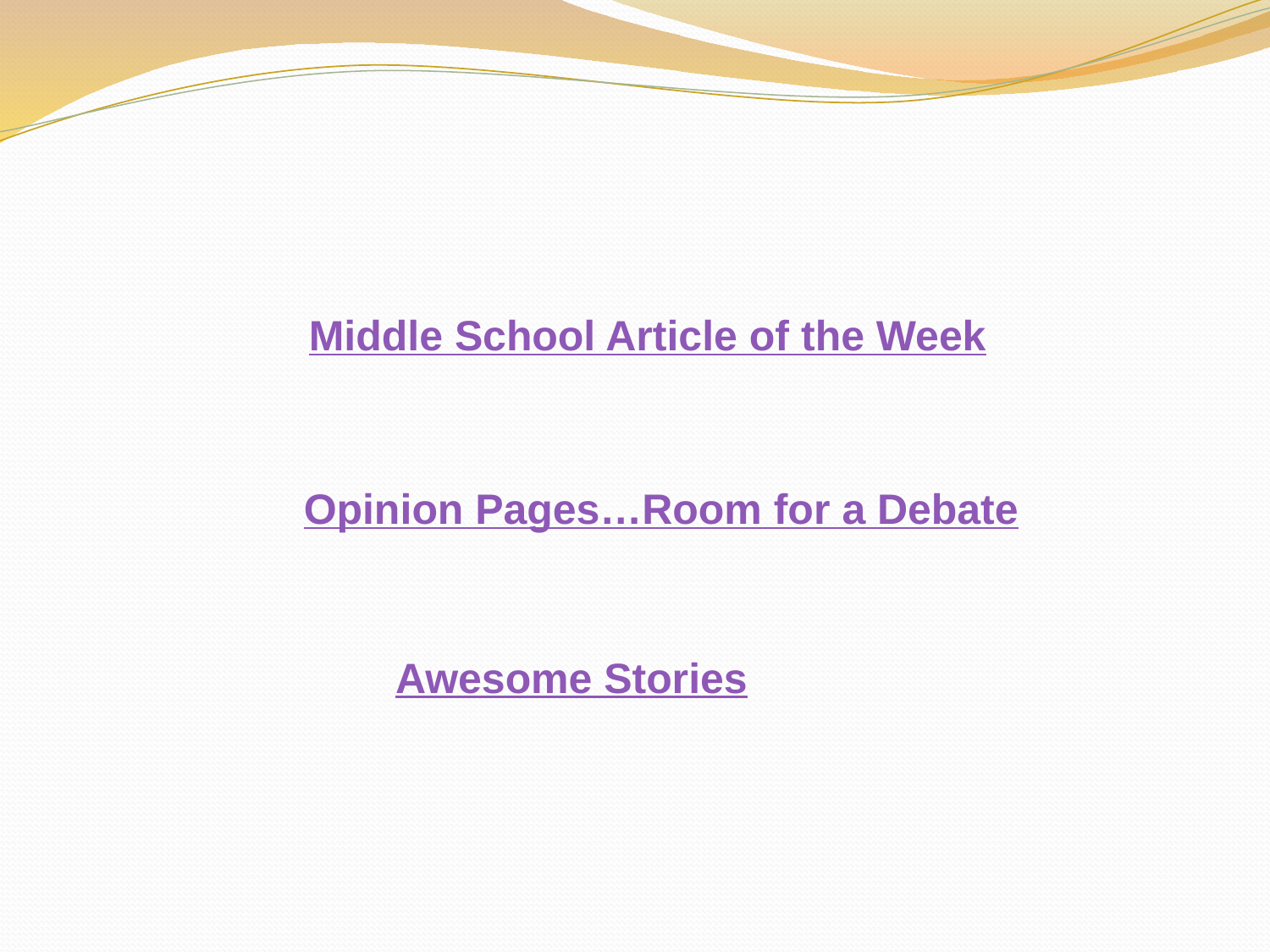

Middle School Article of the Week
Opinion Pages…Room for a Debate
Awesome Stories